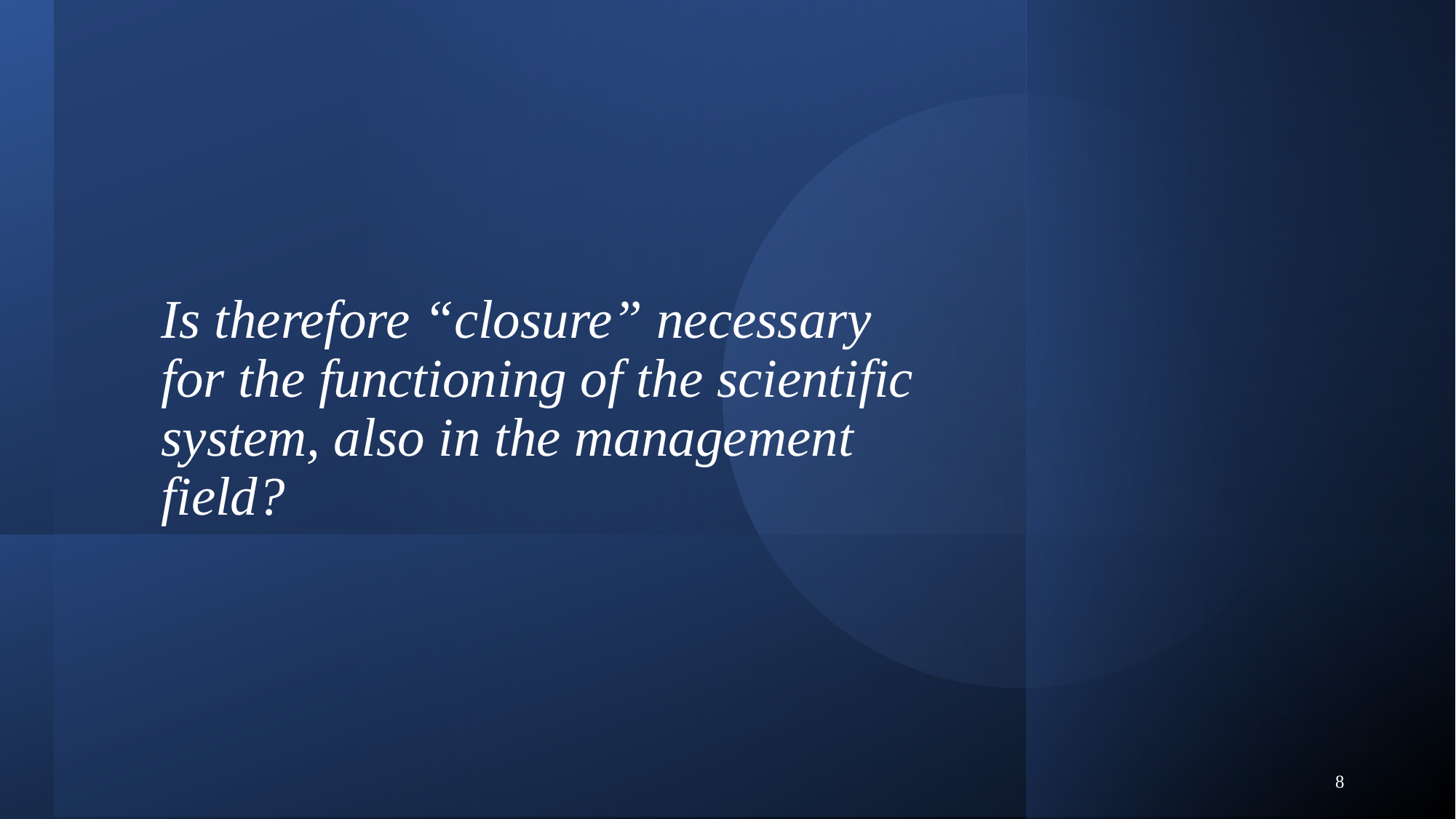

# Is therefore “closure” necessary for the functioning of the scientific system, also in the management field?

8